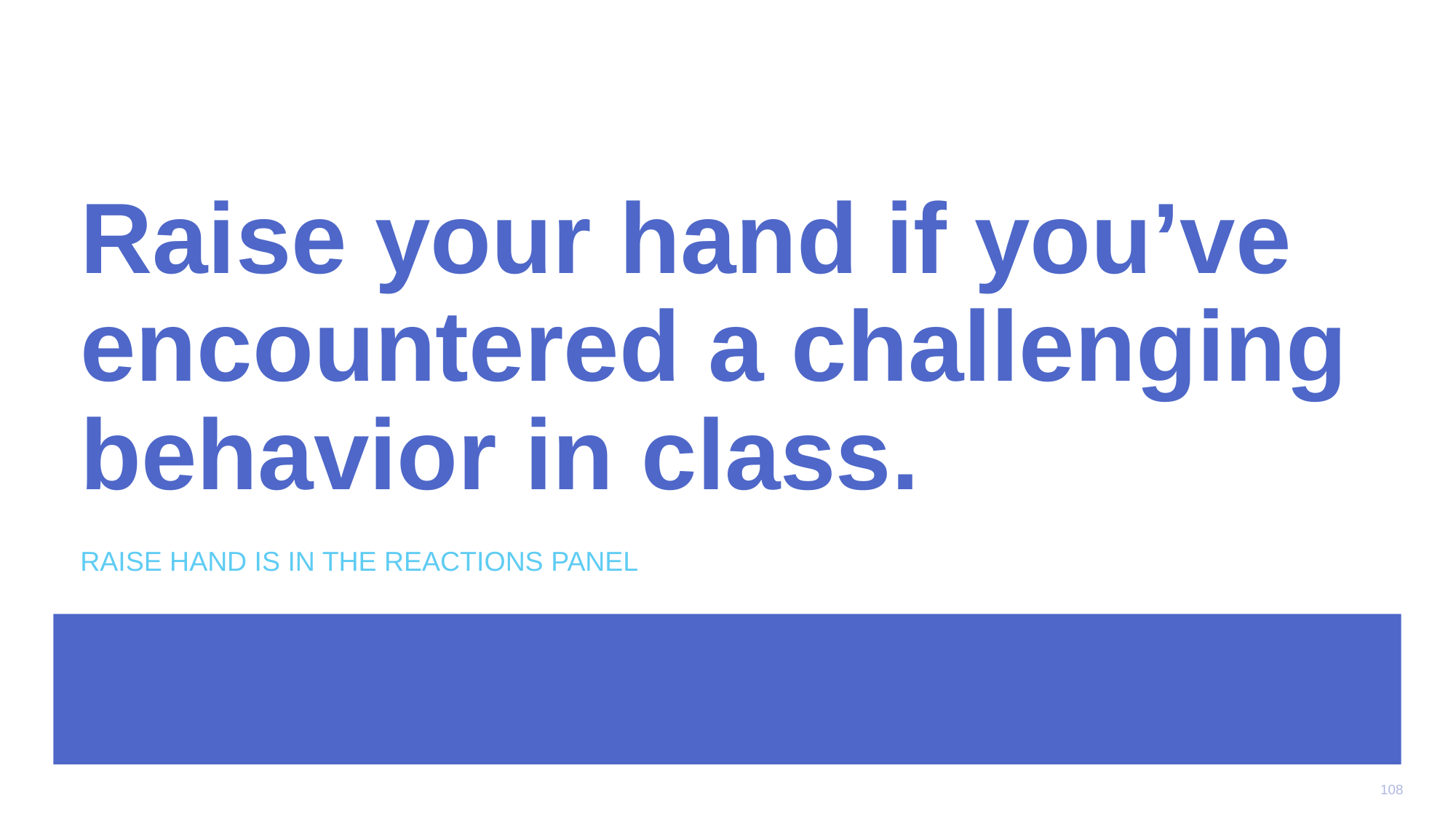

# Raise your hand if you’ve encountered a challenging behavior in class.
Raise Hand is in the Reactions Panel
108